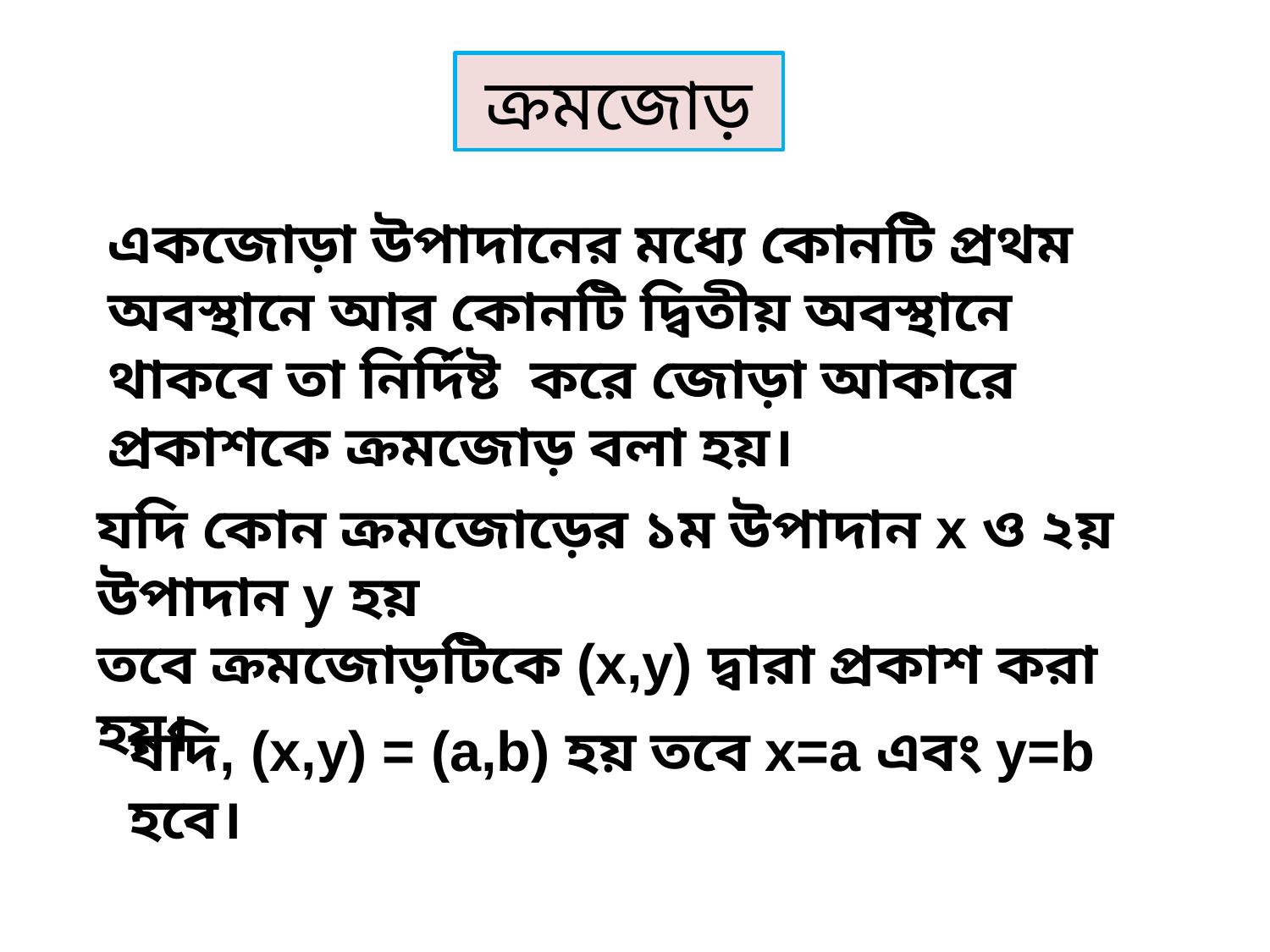

ক্রমজোড়
একজোড়া উপাদানের মধ্যে কোনটি প্রথম অবস্থানে আর কোনটি দ্বিতীয় অবস্থানে থাকবে তা নির্দিষ্ট  করে জোড়া আকারে প্রকাশকে ক্রমজোড় বলা হয়।
যদি কোন ক্রমজোড়ের ১ম উপাদান x ও ২য় উপাদান y হয়
তবে ক্রমজোড়টিকে (x,y) দ্বারা প্রকাশ করা হয়।
যদি, (x,y) = (a,b) হয় তবে x=a এবং y=b হবে।